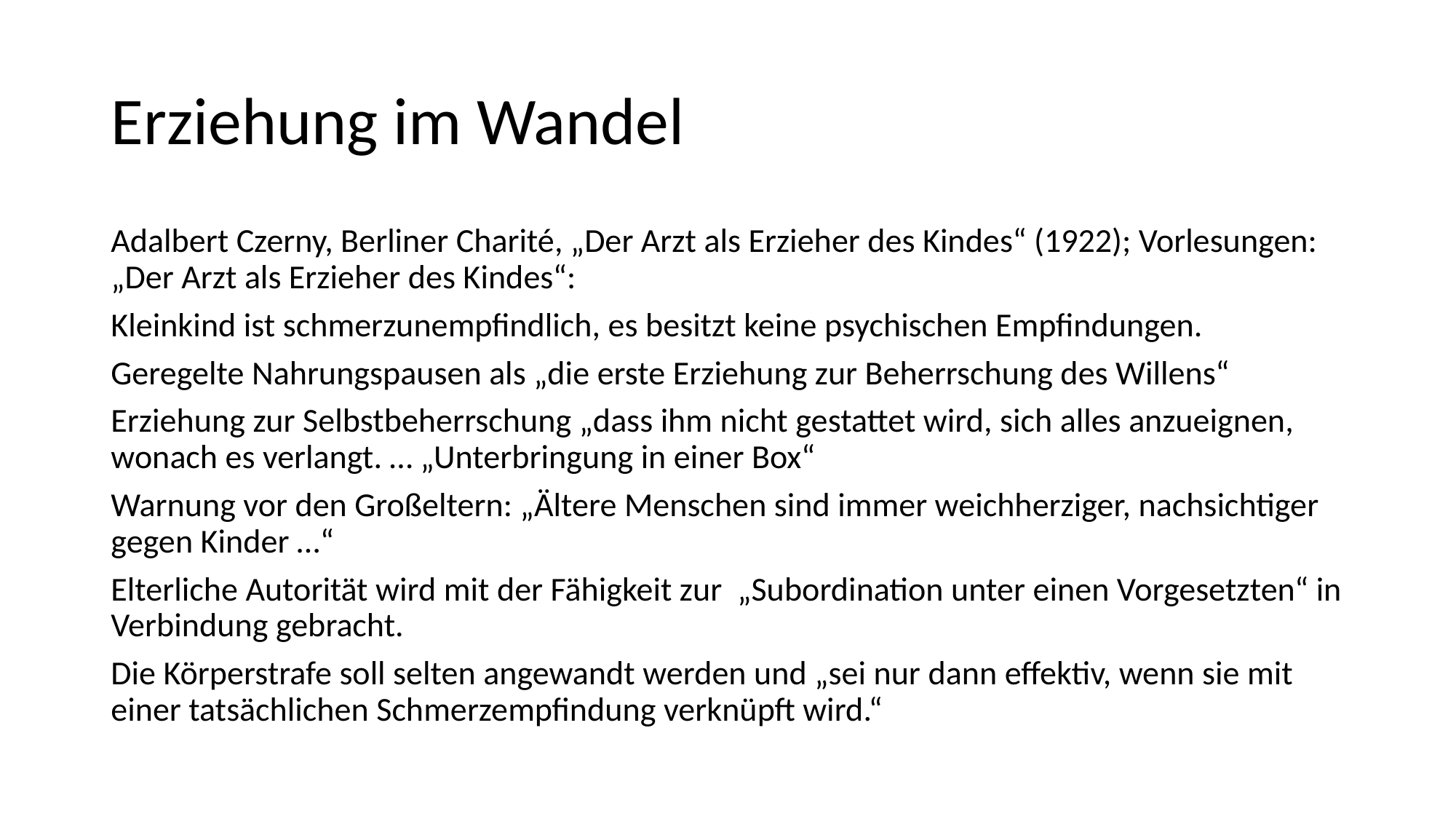

# Erziehung im Wandel
Adalbert Czerny, Berliner Charité, „Der Arzt als Erzieher des Kindes“ (1922); Vorlesungen: „Der Arzt als Erzieher des Kindes“:
Kleinkind ist schmerzunempfindlich, es besitzt keine psychischen Empfindungen.
Geregelte Nahrungspausen als „die erste Erziehung zur Beherrschung des Willens“
Erziehung zur Selbstbeherrschung „dass ihm nicht gestattet wird, sich alles anzueignen, wonach es verlangt. … „Unterbringung in einer Box“
Warnung vor den Großeltern: „Ältere Menschen sind immer weichherziger, nachsichtiger gegen Kinder …“
Elterliche Autorität wird mit der Fähigkeit zur  „Subordination unter einen Vorgesetzten“ in Verbindung gebracht.
Die Körperstrafe soll selten angewandt werden und „sei nur dann effektiv, wenn sie mit einer tatsächlichen Schmerzempfindung verknüpft wird.“